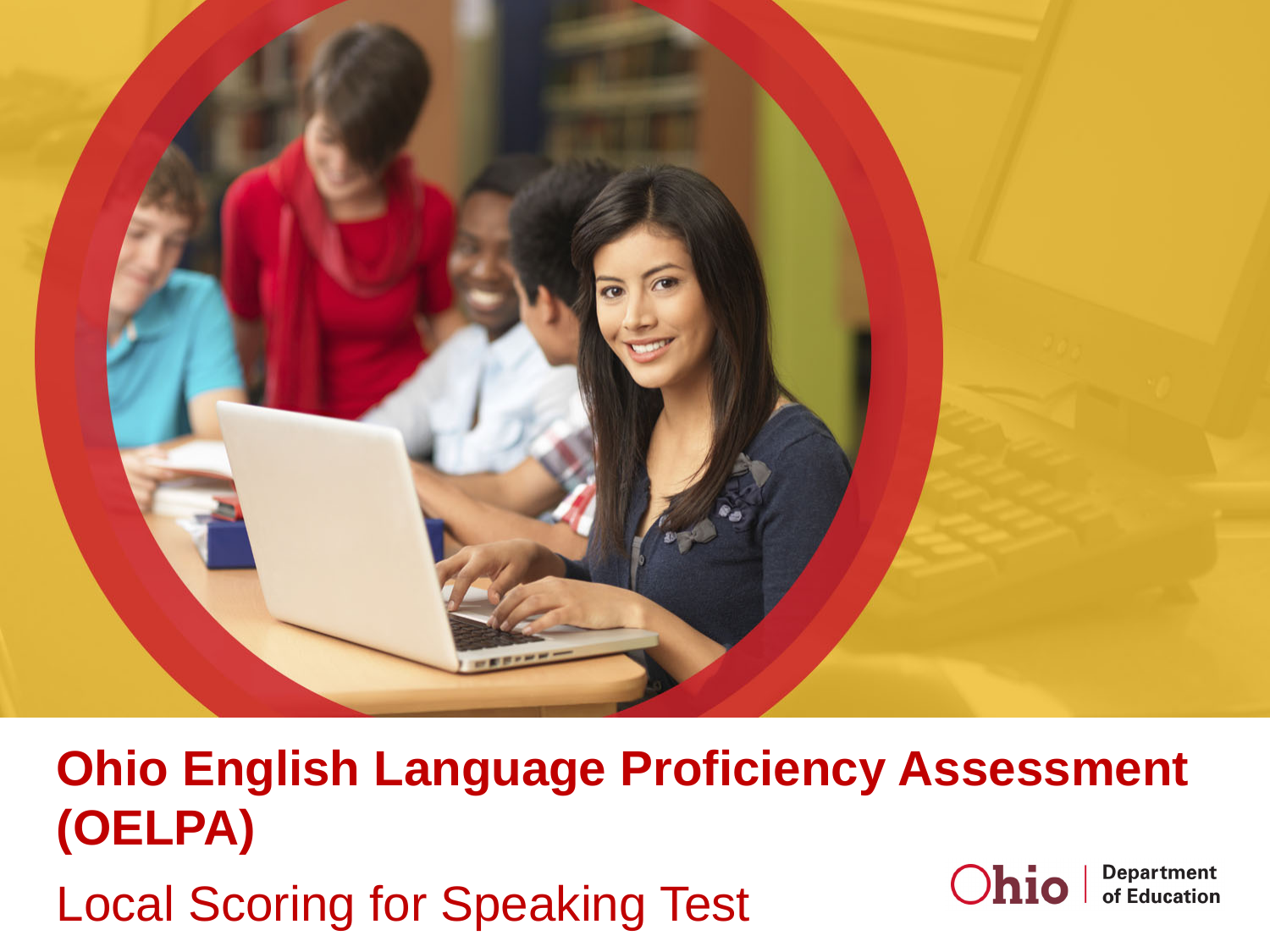

# Ohio English Language Proficiency Assessment (OELPA)
Local Scoring for Speaking Test